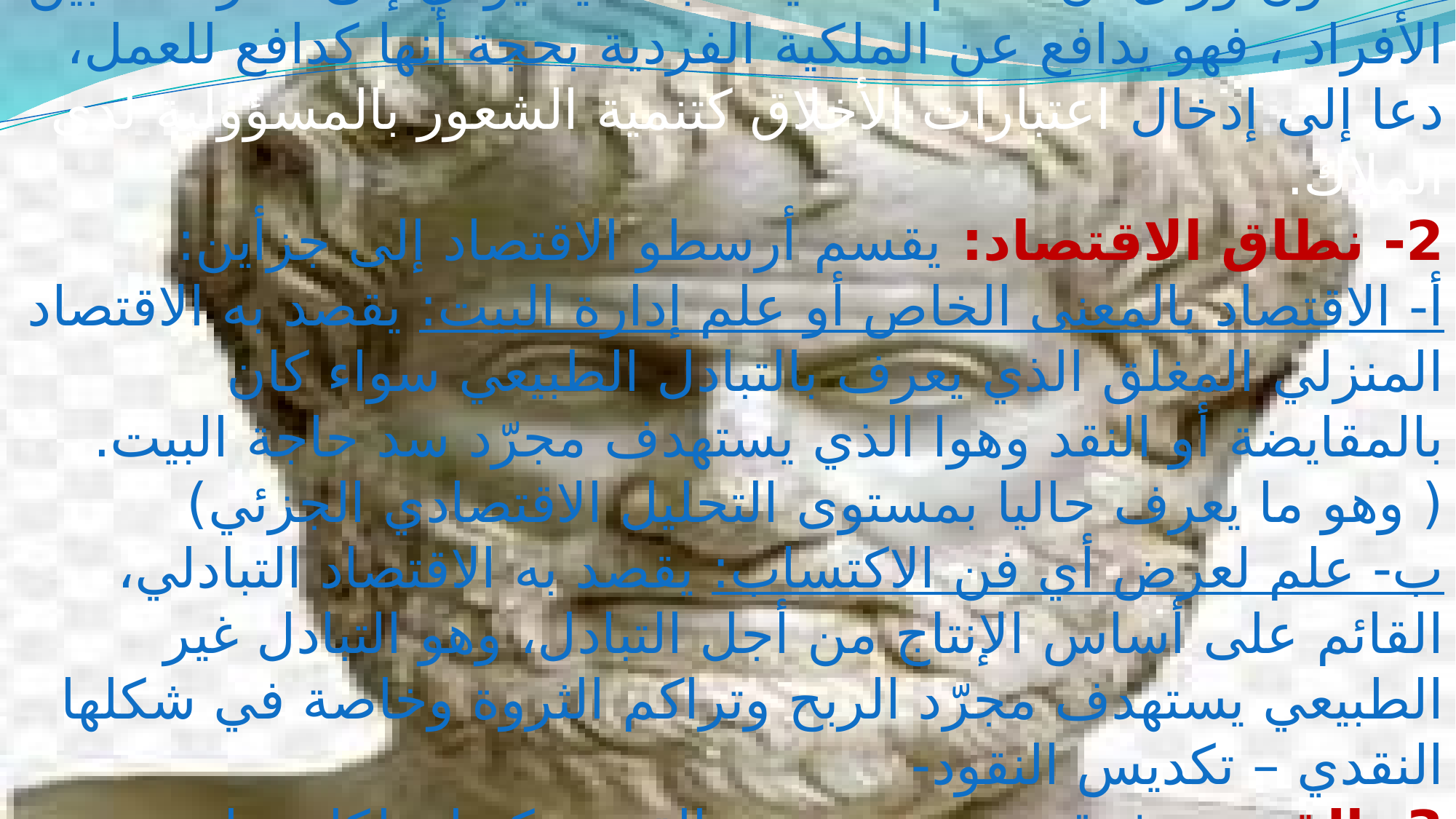

1- الملكية: تطرق أرسطو إلى موضوع ملكية الأموال، ونقد أفلاطون ورأى أن نظام الملكية الجماعية يؤدي إلى منازعات بين الأفراد ، فهو يدافع عن الملكية الفردية بحجة أنها كدافع للعمل، دعا إلى إدخال اعتبارات الأخلاق كتنمية الشعور بالمسؤولية لدى الملاك.
2- نطاق الاقتصاد: يقسم أرسطو الاقتصاد إلى جزأين:
أ- الاقتصاد بالمعنى الخاص أو علم إدارة البيت: يقصد به الاقتصاد المنزلي المغلق الذي يعرف بالتبادل الطبيعي سواء كان بالمقايضة أو النقد وهوا الذي يستهدف مجرّد سد حاجة البيت. ( وهو ما يعرف حاليا بمستوى التحليل الاقتصادي الجزئي)
ب- علم لعرض أي فن الاكتساب: يقصد به الاقتصاد التبادلي، القائم على أساس الإنتاج من أجل التبادل، وهو التبادل غير الطبيعي يستهدف مجرّد الربح وتراكم الثروة وخاصة في شكلها النقدي – تكديس النقود-
3- القيمة: فرق بين نوعين من القيمة يكونان لكل سلعة من السلع.